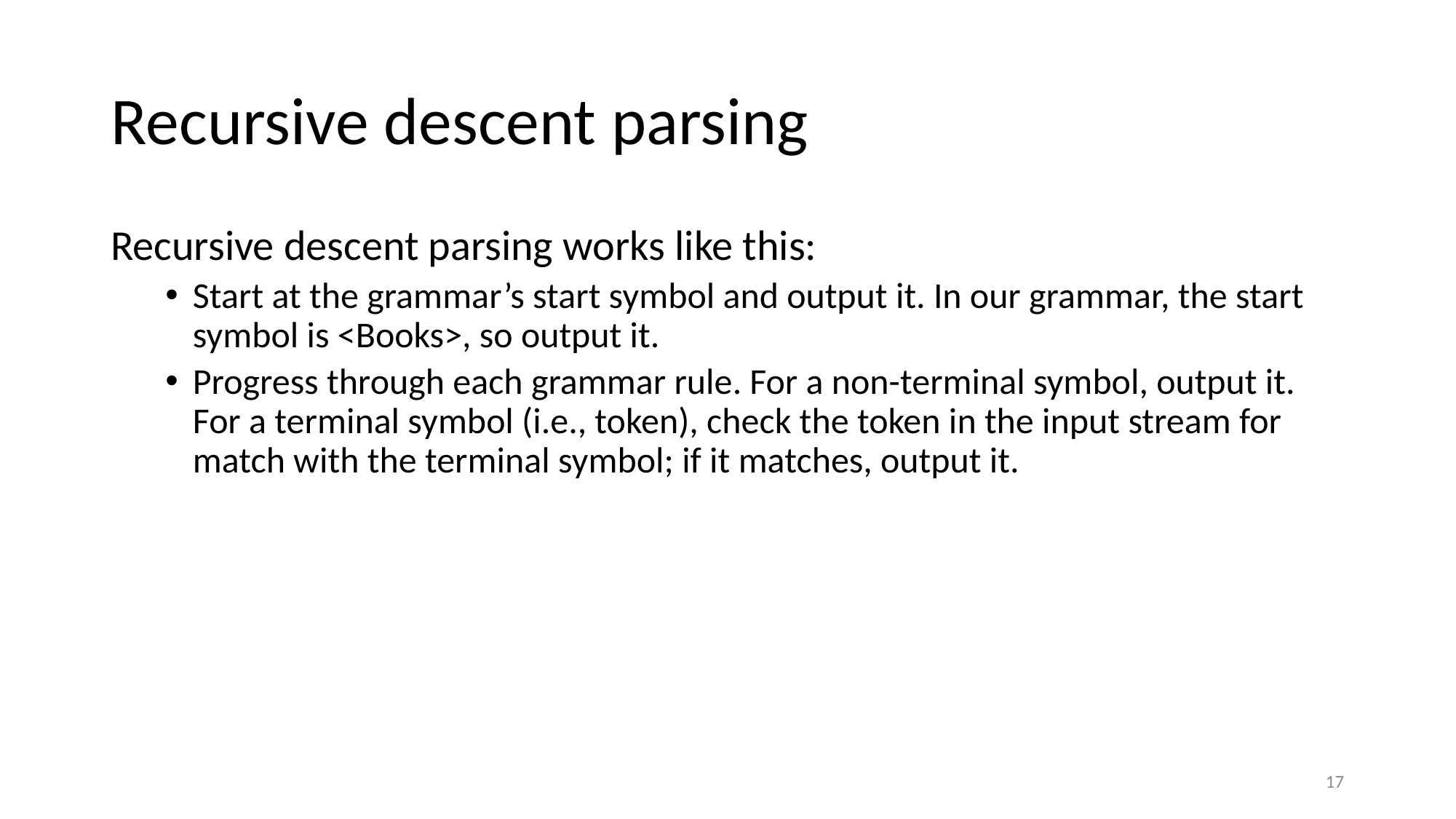

# Recursive descent parsing
Recursive descent parsing works like this:
Start at the grammar’s start symbol and output it. In our grammar, the start symbol is <Books>, so output it.
Progress through each grammar rule. For a non-terminal symbol, output it. For a terminal symbol (i.e., token), check the token in the input stream for match with the terminal symbol; if it matches, output it.
17